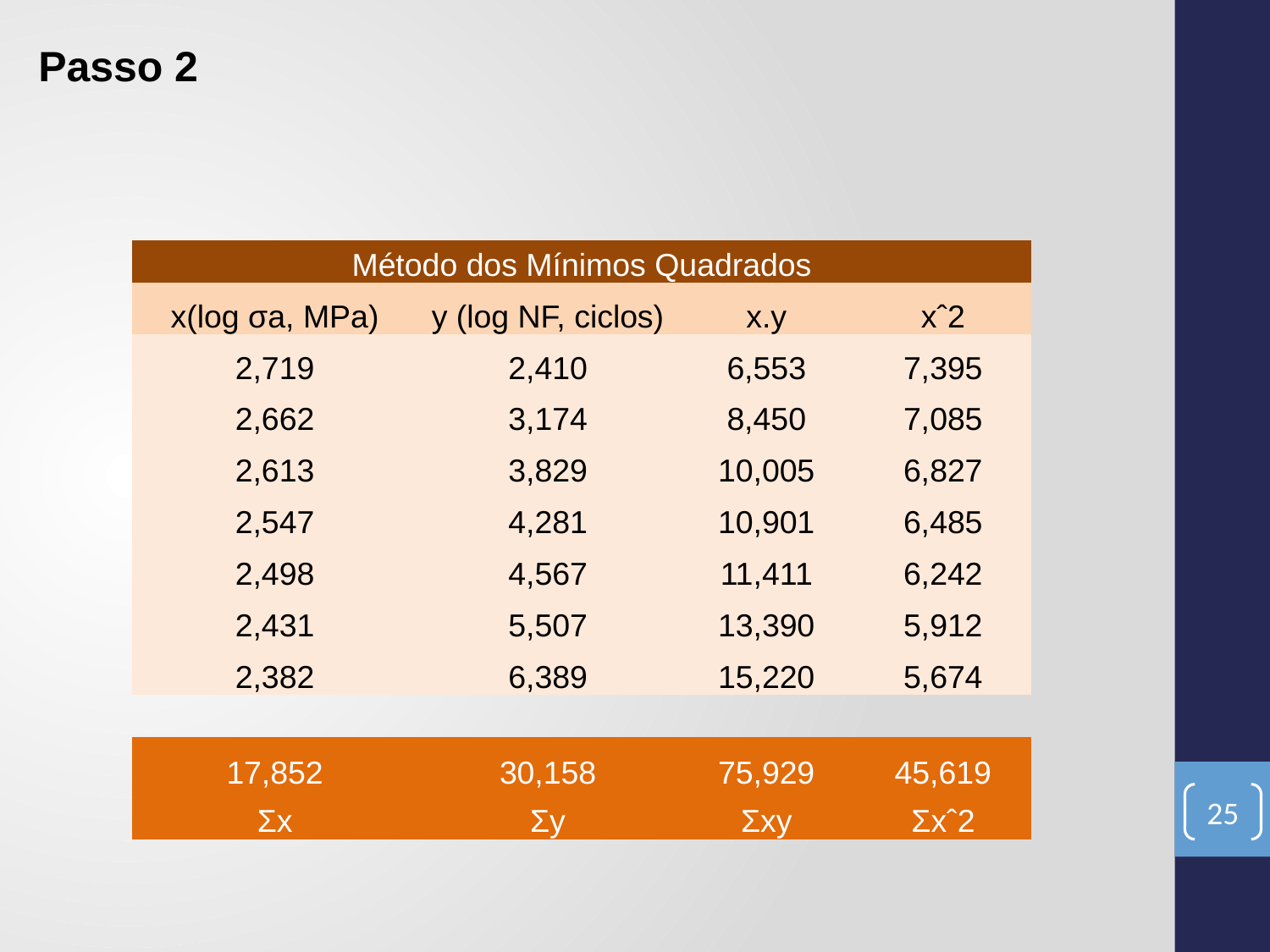

Passo 2
| Método dos Mínimos Quadrados |  |  |  |
| --- | --- | --- | --- |
| x(log σa, MPa) | y (log NF, ciclos) | x.y | xˆ2 |
| 2,719 | 2,410 | 6,553 | 7,395 |
| 2,662 | 3,174 | 8,450 | 7,085 |
| 2,613 | 3,829 | 10,005 | 6,827 |
| 2,547 | 4,281 | 10,901 | 6,485 |
| 2,498 | 4,567 | 11,411 | 6,242 |
| 2,431 | 5,507 | 13,390 | 5,912 |
| 2,382 | 6,389 | 15,220 | 5,674 |
| 17,852 | 30,158 | 75,929 | 45,619 |
| --- | --- | --- | --- |
| Σx | Σy | Σxy | Σxˆ2 |
25